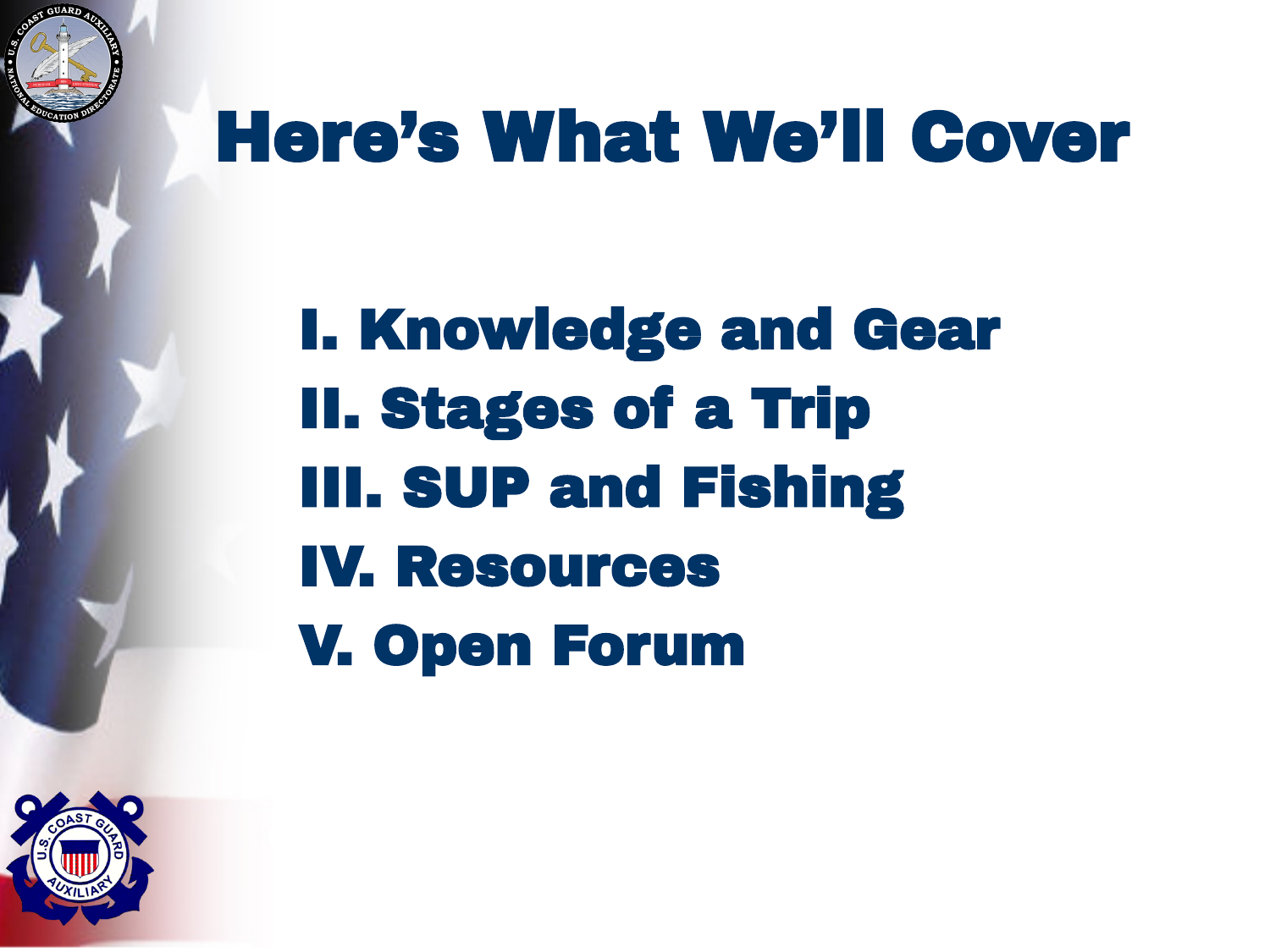

# Here’s What We’ll Cover
I. Knowledge and Gear
II. Stages of a Trip
III. SUP and Fishing
IV. Resources
V. Open Forum